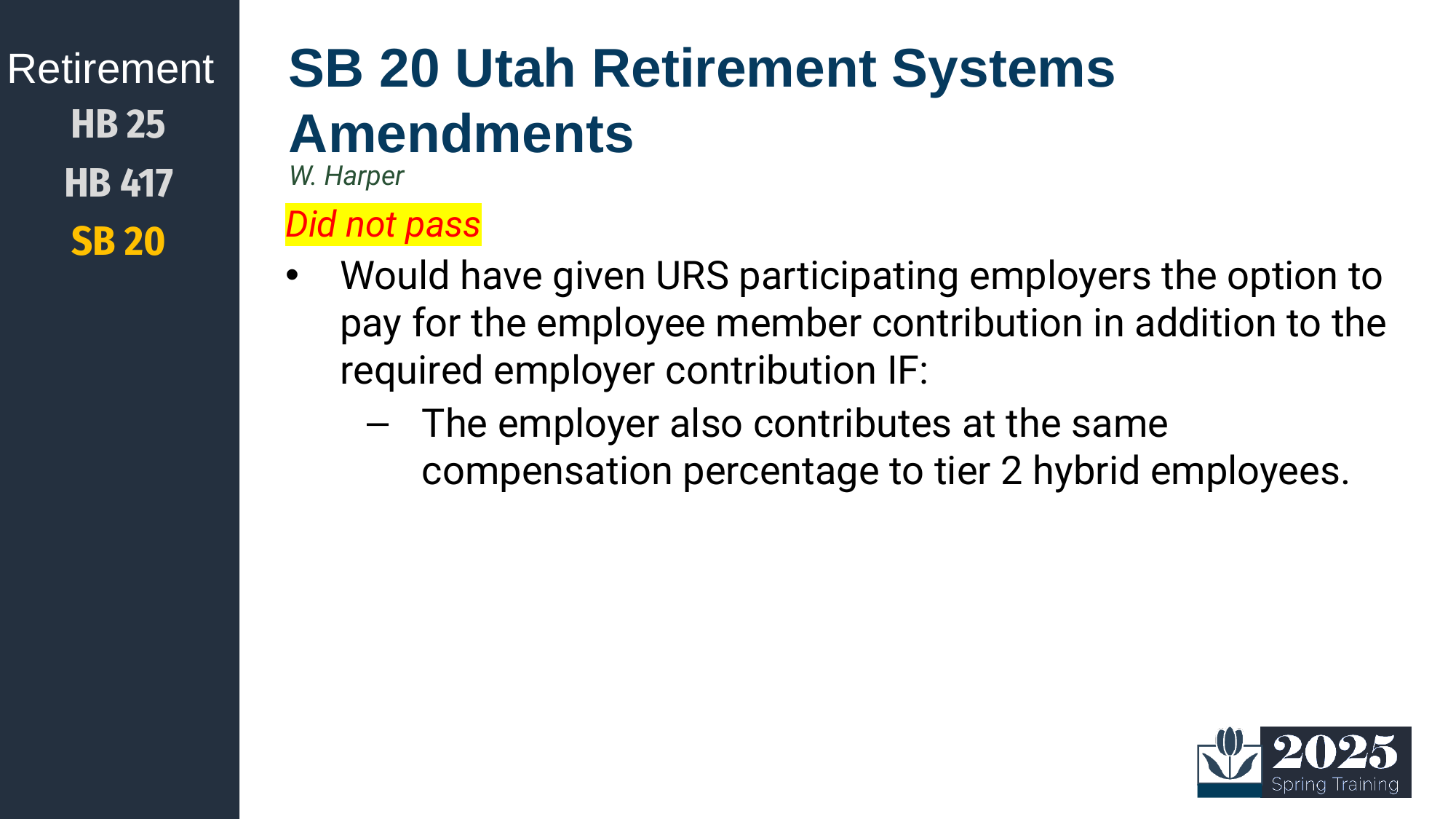

Retirement

# SB 20 Utah Retirement Systems Amendments
HB 25
HB 417
SB 20
W. Harper
Did not pass
Would have given URS participating employers the option to pay for the employee member contribution in addition to the required employer contribution IF:
The employer also contributes at the same compensation percentage to tier 2 hybrid employees.